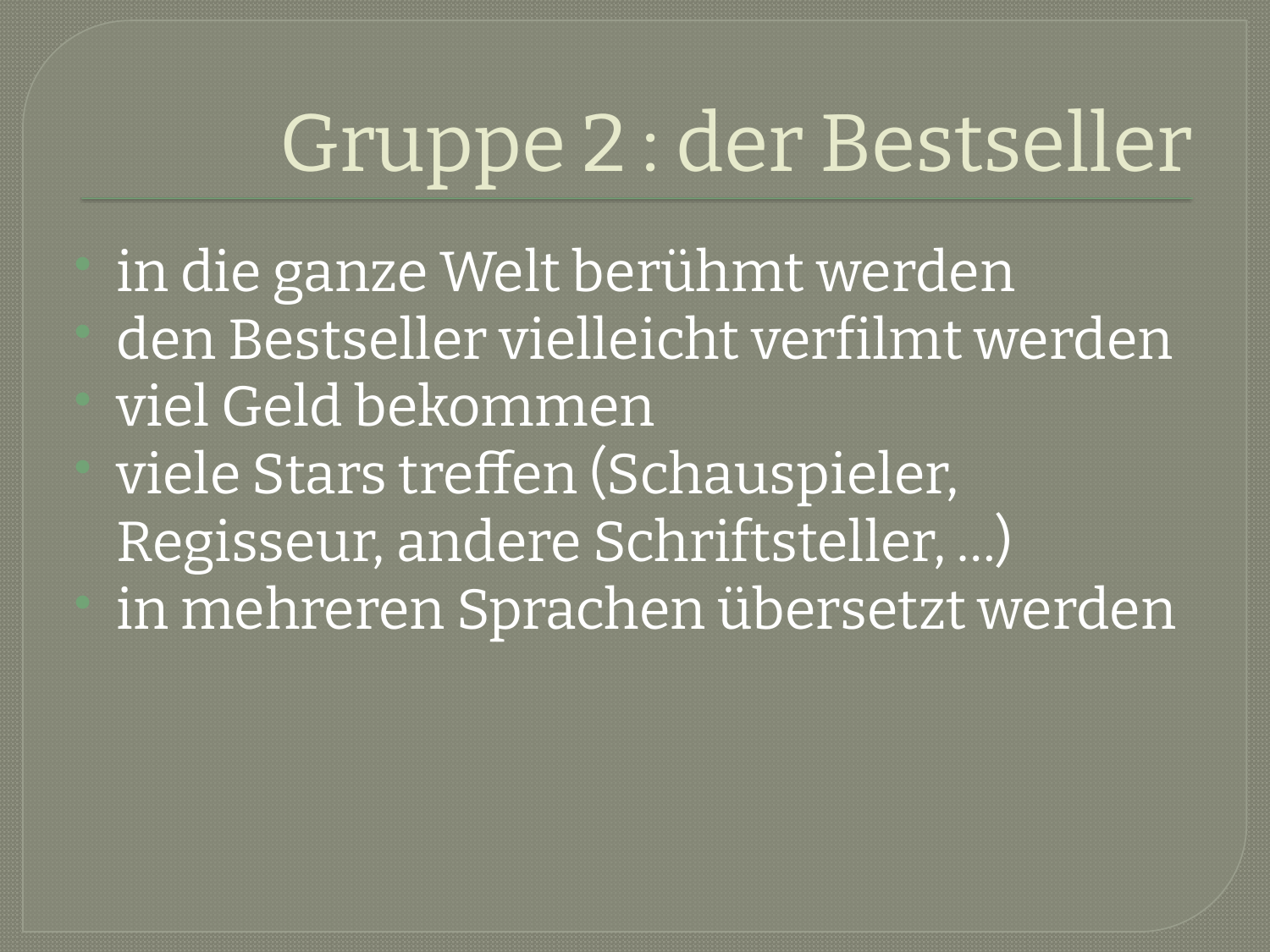

# Gruppe 2 : der Bestseller
in die ganze Welt berühmt werden
den Bestseller vielleicht verfilmt werden
viel Geld bekommen
viele Stars treffen (Schauspieler, Regisseur, andere Schriftsteller, …)
in mehreren Sprachen übersetzt werden